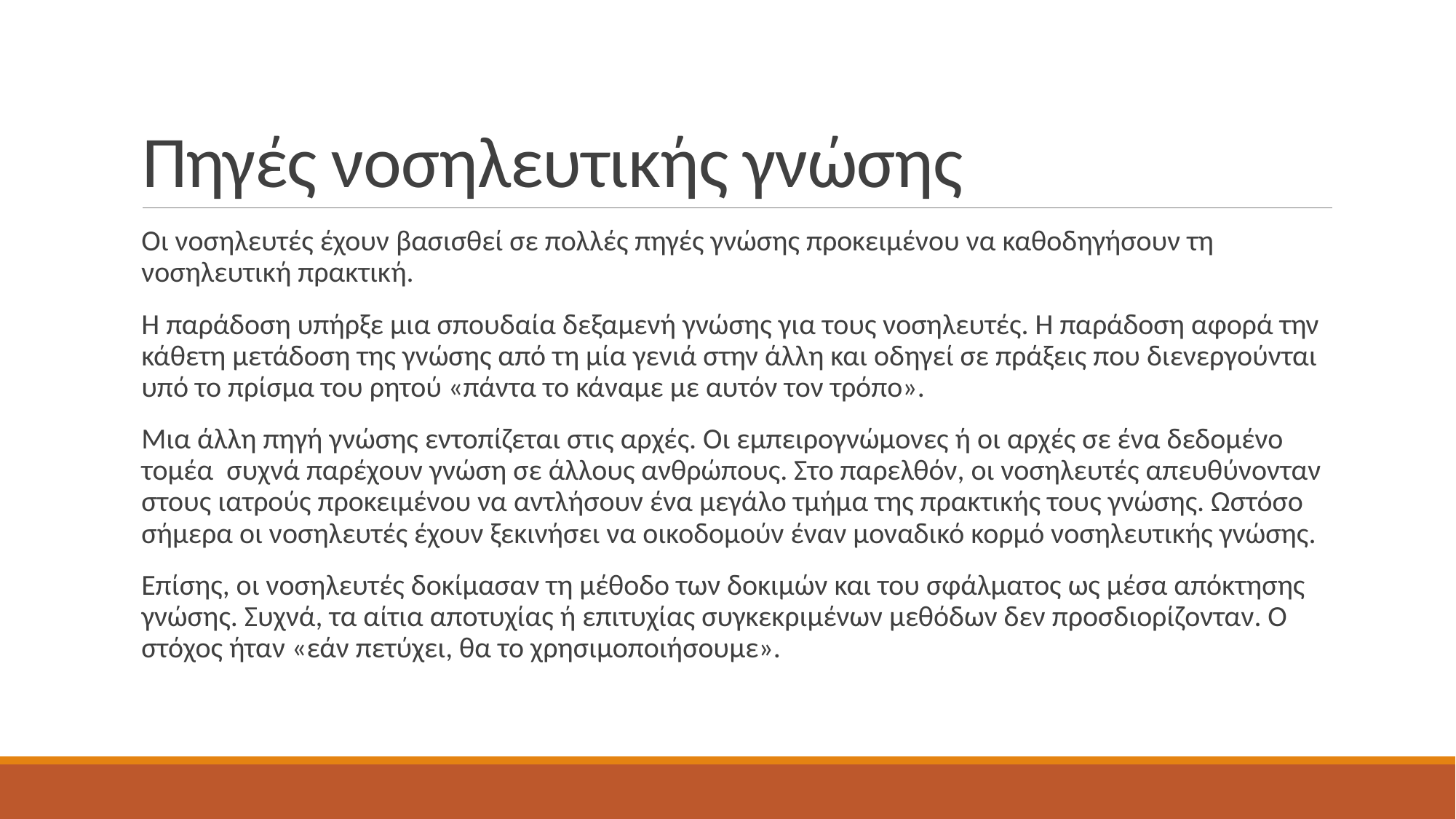

# Πηγές νοσηλευτικής γνώσης
Οι νοσηλευτές έχουν βασισθεί σε πολλές πηγές γνώσης προκειμένου να καθοδηγήσουν τη νοσηλευτική πρακτική.
Η παράδοση υπήρξε μια σπουδαία δεξαμενή γνώσης για τους νοσηλευτές. Η παράδοση αφορά την κάθετη μετάδοση της γνώσης από τη μία γενιά στην άλλη και οδηγεί σε πράξεις που διενεργούνται υπό το πρίσμα του ρητού «πάντα το κάναμε με αυτόν τον τρόπο».
Μια άλλη πηγή γνώσης εντοπίζεται στις αρχές. Οι εμπειρογνώμονες ή οι αρχές σε ένα δεδομένο τομέα  συχνά παρέχουν γνώση σε άλλους ανθρώπους. Στο παρελθόν, οι νοσηλευτές απευθύνονταν στους ιατρούς προκειμένου να αντλήσουν ένα μεγάλο τμήμα της πρακτικής τους γνώσης. Ωστόσο σήμερα οι νοσηλευτές έχουν ξεκινήσει να οικοδομούν έναν μοναδικό κορμό νοσηλευτικής γνώσης.
Επίσης, οι νοσηλευτές δοκίμασαν τη μέθοδο των δοκιμών και του σφάλματος ως μέσα απόκτησης γνώσης. Συχνά, τα αίτια αποτυχίας ή επιτυχίας συγκεκριμένων μεθόδων δεν προσδιορίζονταν. Ο στόχος ήταν «εάν πετύχει, θα το χρησιμοποιήσουμε».